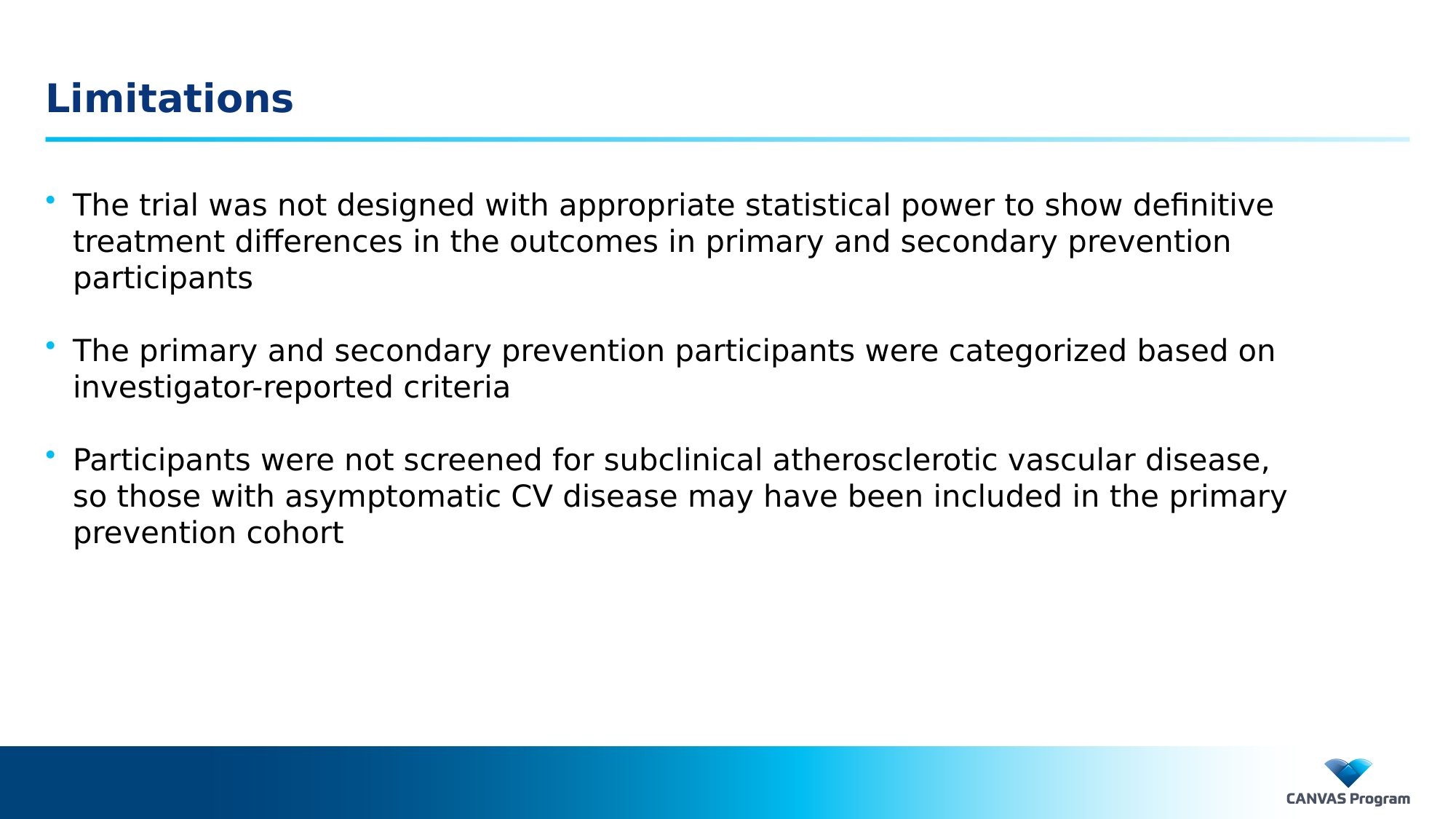

# Limitations
The trial was not designed with appropriate statistical power to show definitive treatment differences in the outcomes in primary and secondary prevention participants
The primary and secondary prevention participants were categorized based on investigator-reported criteria
Participants were not screened for subclinical atherosclerotic vascular disease,
so those with asymptomatic CV disease may have been included in the primary prevention cohort